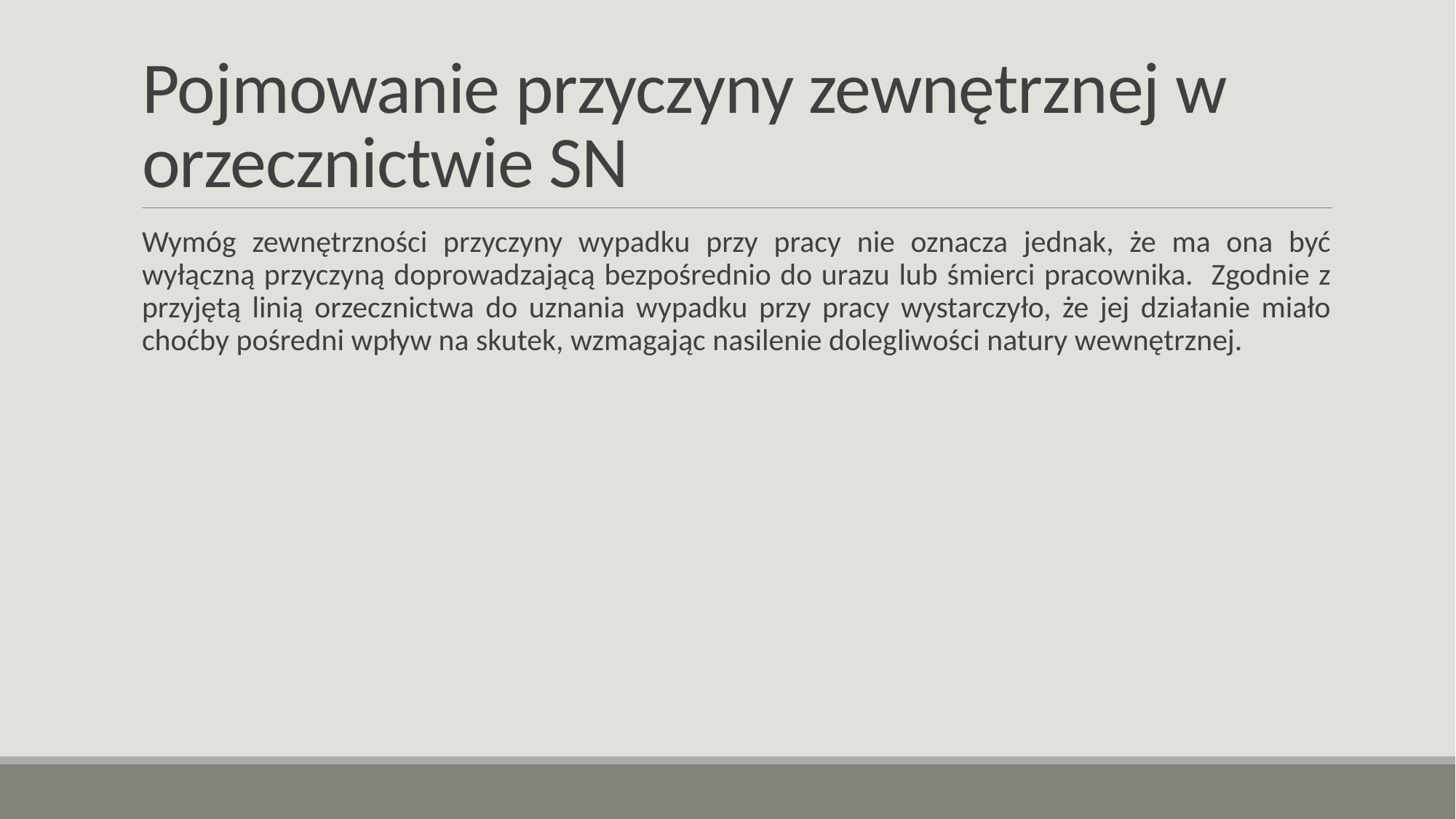

# Pojmowanie przyczyny zewnętrznej w orzecznictwie SN
Wymóg zewnętrzności przyczyny wypadku przy pracy nie oznacza jednak, że ma ona być wyłączną przyczyną doprowadzającą bezpośrednio do urazu lub śmierci pracownika.  Zgodnie z przyjętą linią orzecznictwa do uznania wypadku przy pracy wystarczyło, że jej działanie miało choćby pośredni wpływ na skutek, wzmagając nasilenie dolegliwości natury wewnętrznej.